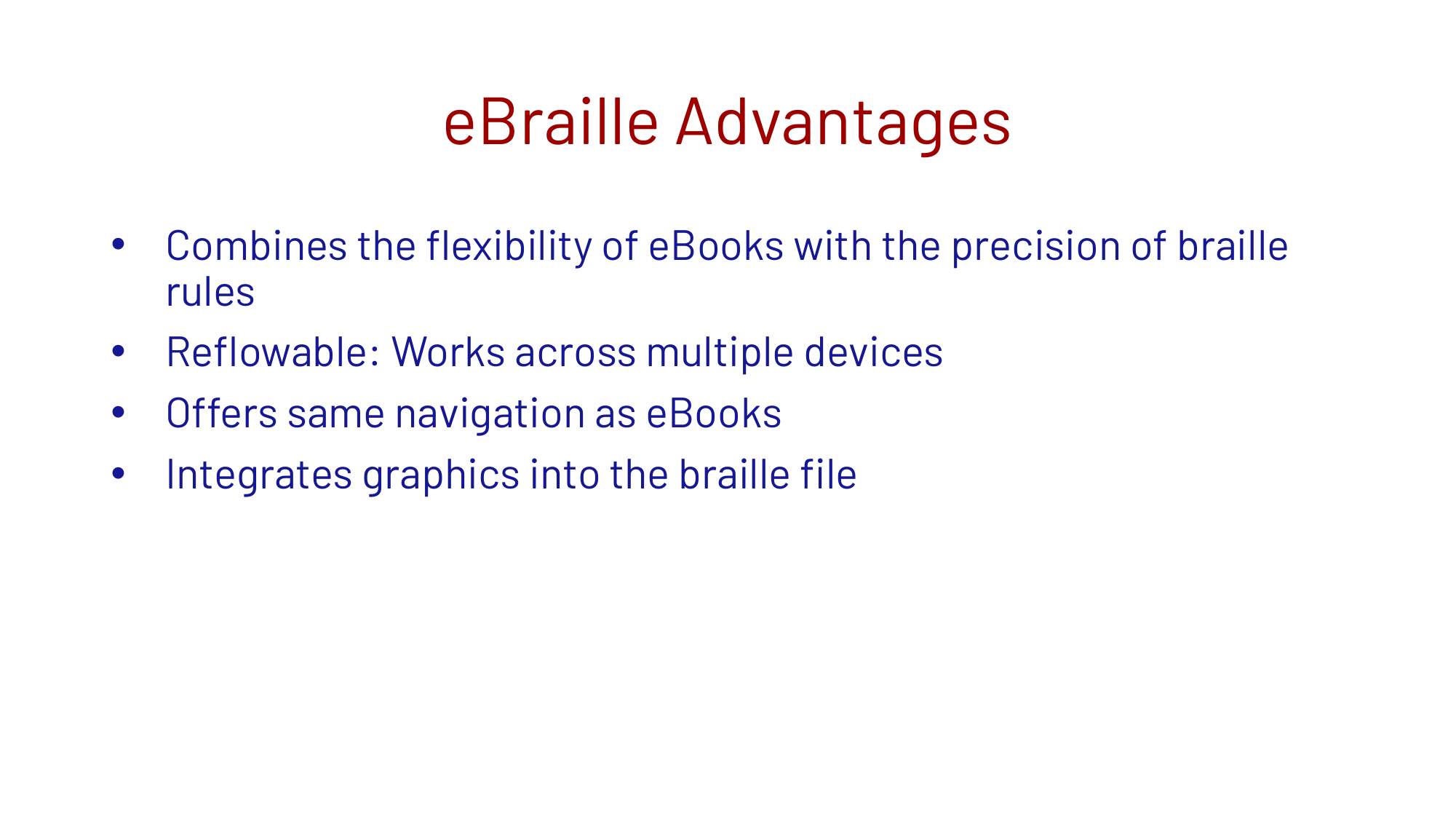

# eBraille Advantages
Combines the flexibility of eBooks with the precision of braille rules
Reflowable: Works across multiple devices
Offers same navigation as eBooks
Integrates graphics into the braille file